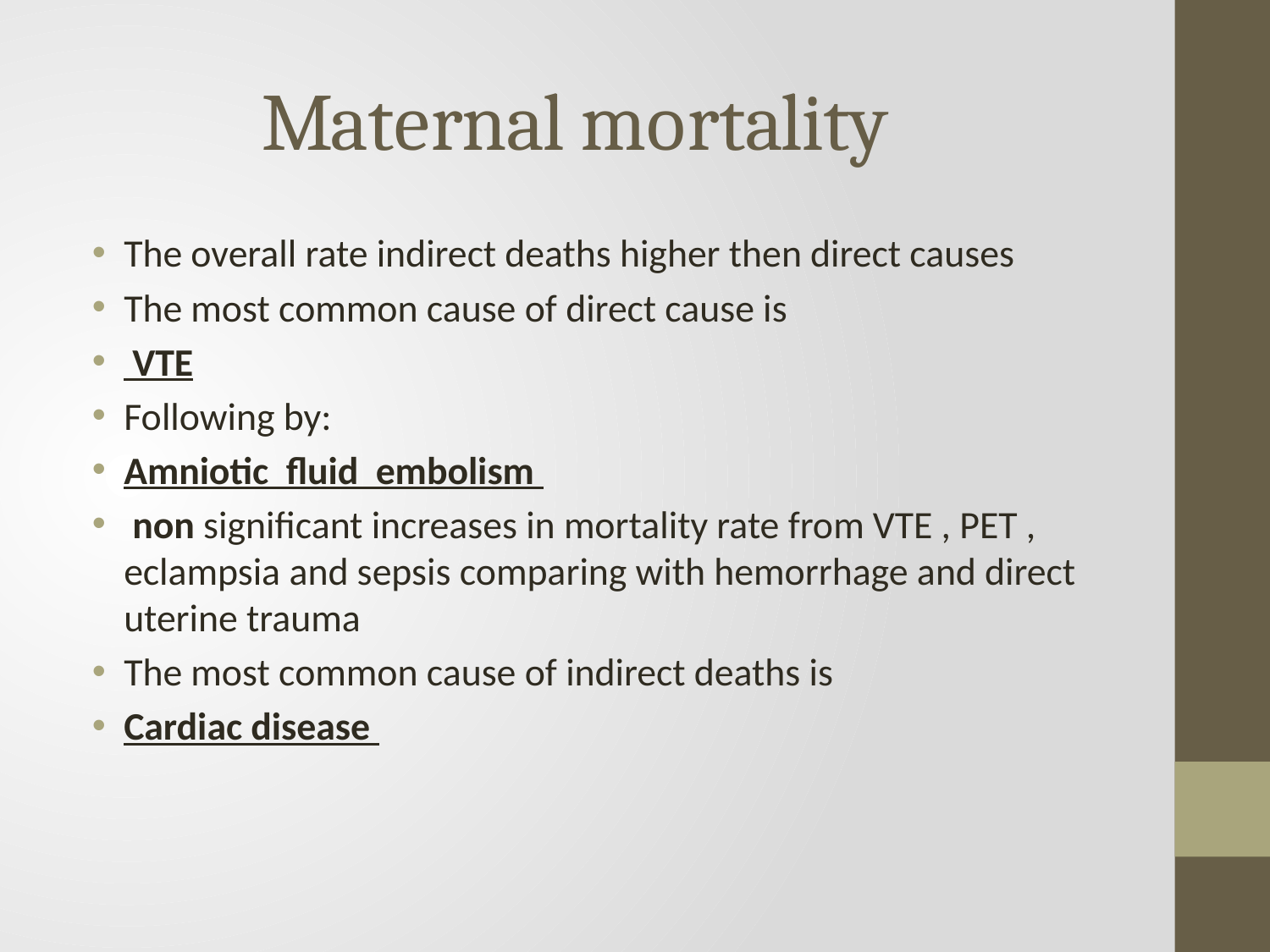

# Maternal mortality
The overall rate indirect deaths higher then direct causes
The most common cause of direct cause is
 VTE
Following by:
Amniotic  fluid  embolism
 non significant increases in mortality rate from VTE , PET , eclampsia and sepsis comparing with hemorrhage and direct uterine trauma
The most common cause of indirect deaths is
Cardiac disease